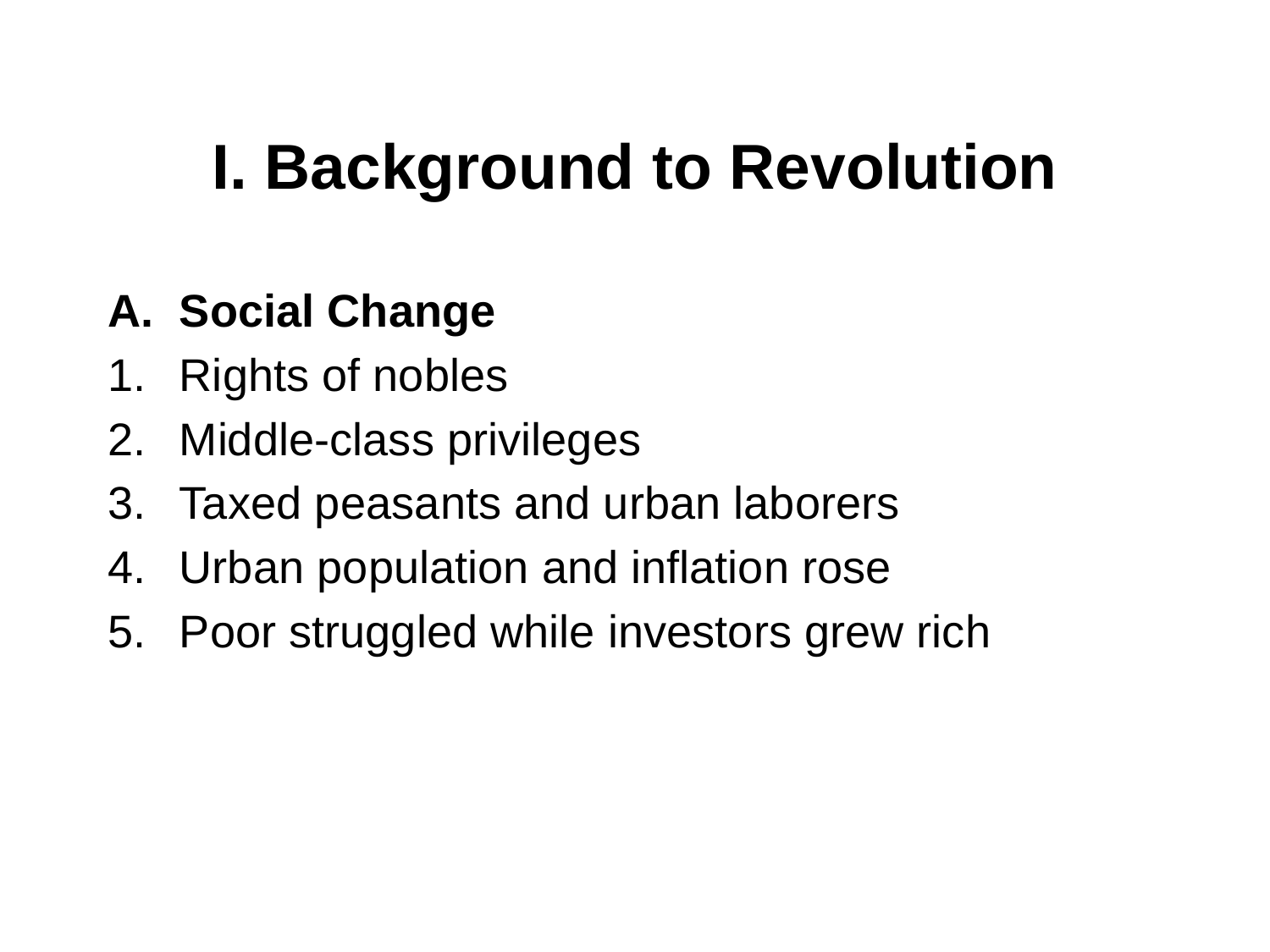

# I. Background to Revolution
Social Change
Rights of nobles
Middle-class privileges
Taxed peasants and urban laborers
Urban population and inflation rose
Poor struggled while investors grew rich